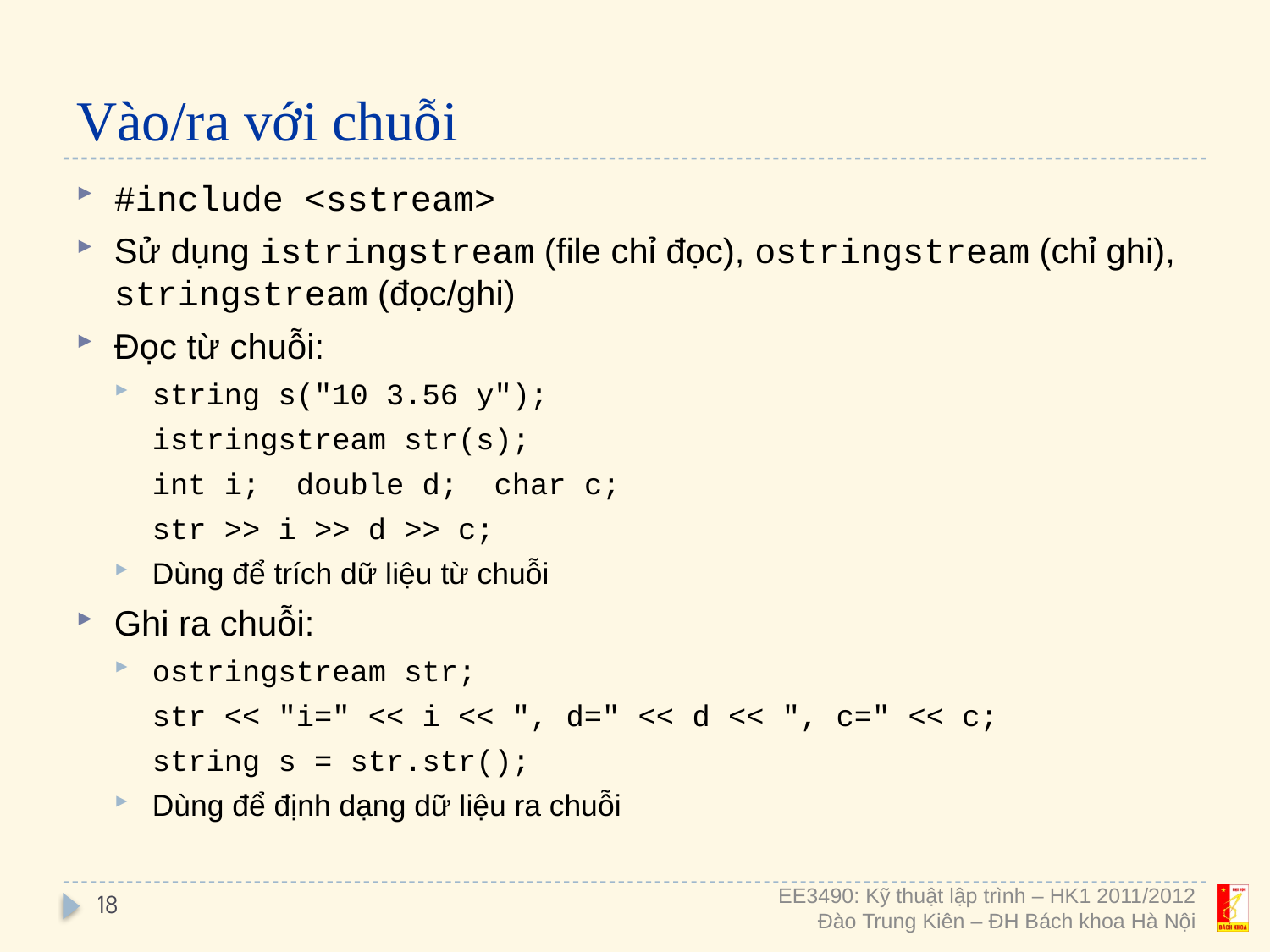

# Vào/ra với chuỗi
#include <sstream>
Sử dụng istringstream (file chỉ đọc), ostringstream (chỉ ghi), stringstream (đọc/ghi)
Đọc từ chuỗi:
string s("10 3.56 y");
	istringstream str(s);
	int i;  double d;  char c;
	str >> i >> d >> c;
Dùng để trích dữ liệu từ chuỗi
Ghi ra chuỗi:
ostringstream str;
	str << "i=" << i << ", d=" << d << ", c=" << c;
	string s = str.str();
Dùng để định dạng dữ liệu ra chuỗi
18
EE3490: Kỹ thuật lập trình – HK1 2011/2012
Đào Trung Kiên – ĐH Bách khoa Hà Nội